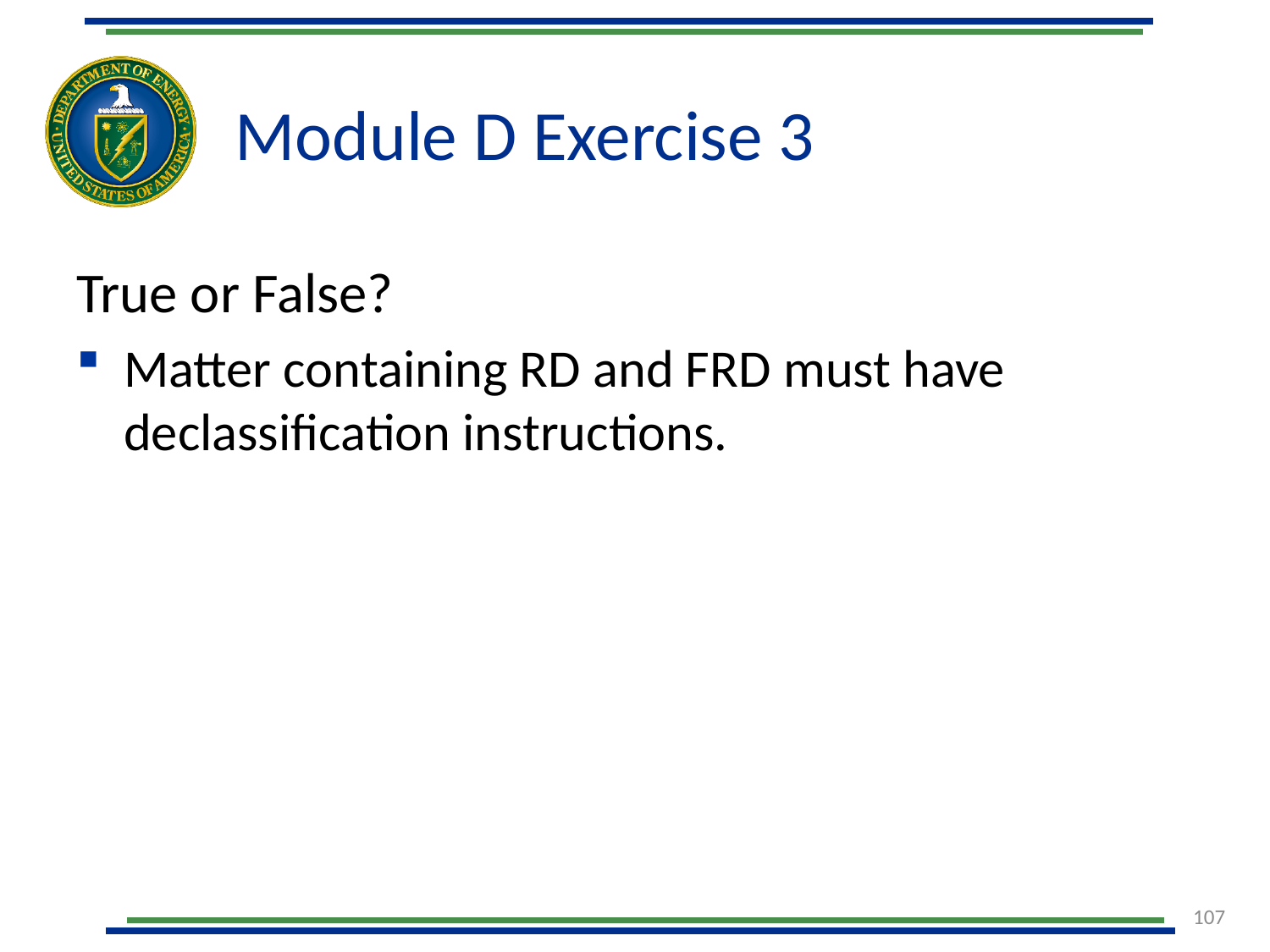

# Module D Exercise 3
True or False?
Matter containing RD and FRD must have declassification instructions.
107